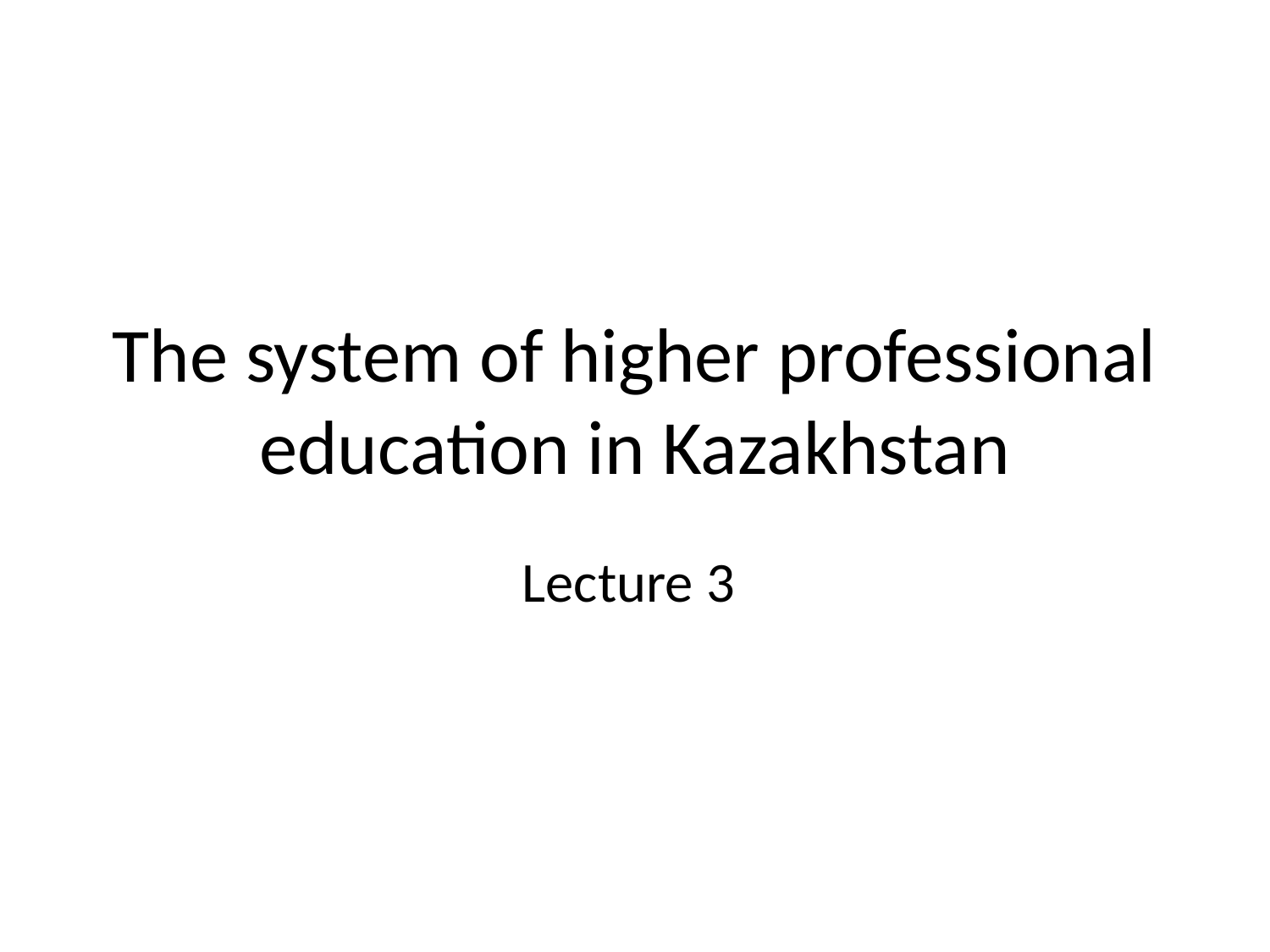

# The system of higher professional education in Kazakhstan
Lecture 3